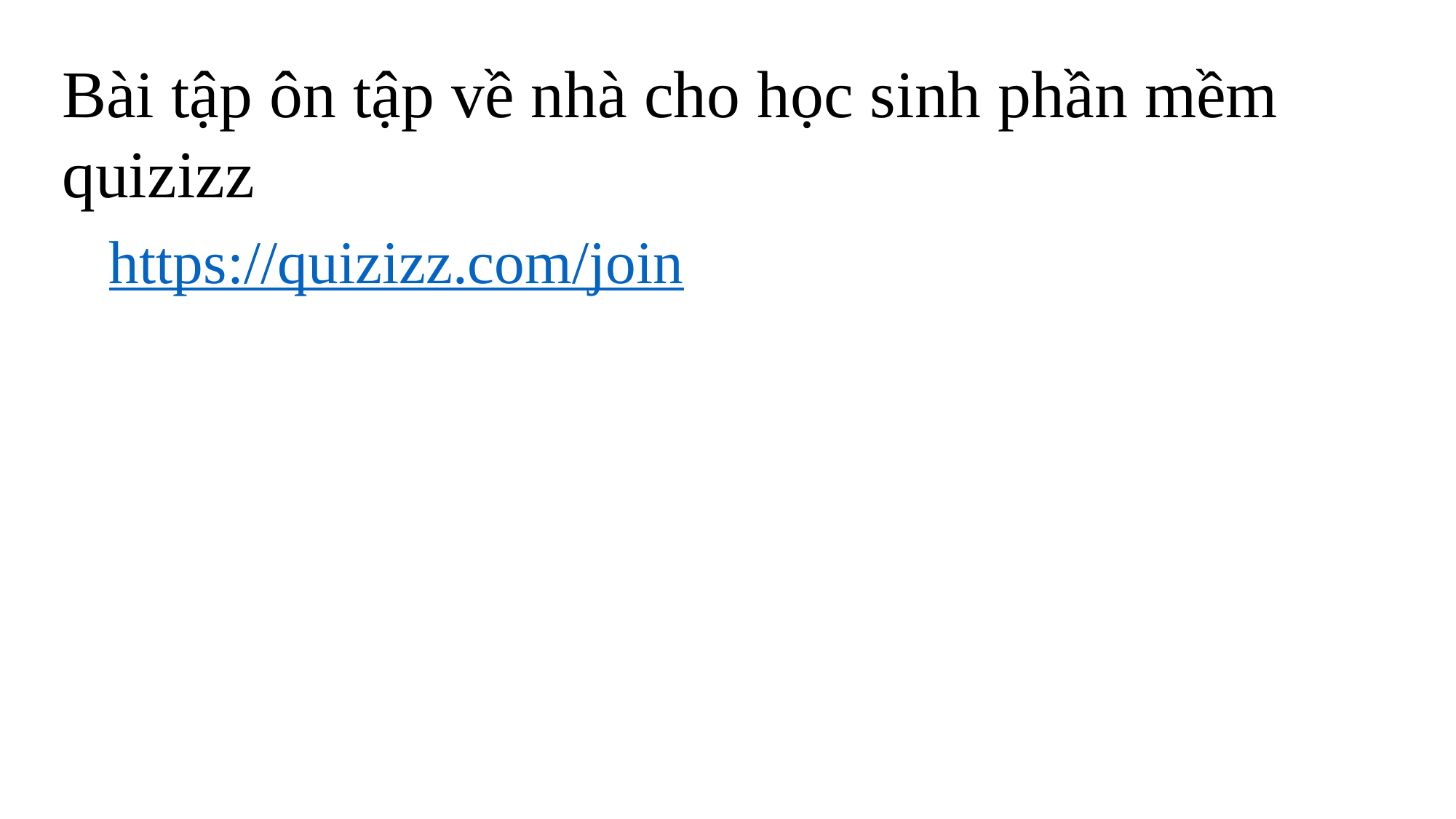

Bài tập ôn tập về nhà cho học sinh phần mềm
quizizz
https://quizizz.com/join